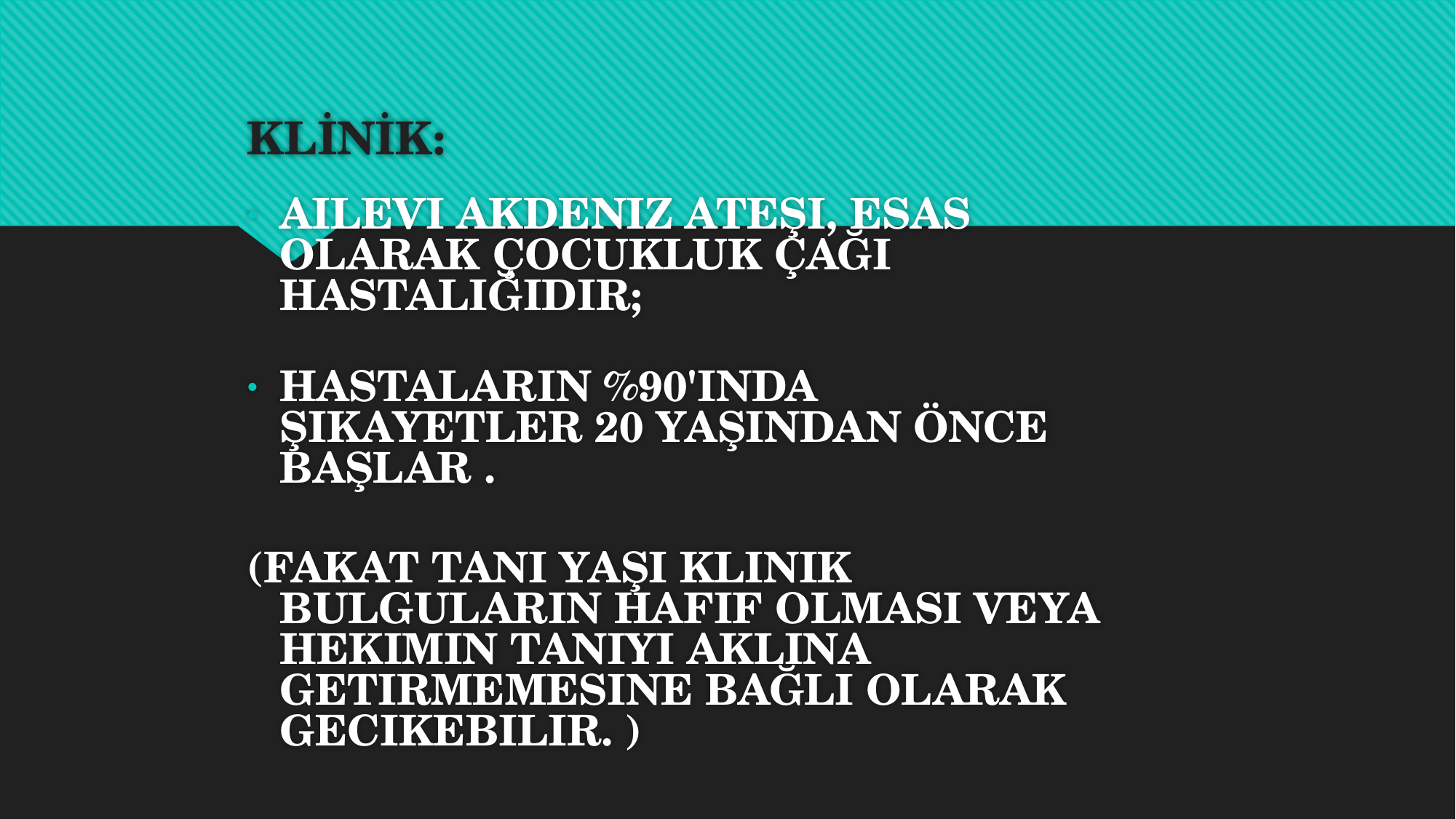

# KLİNİK:
AILEVI AKDENIZ ATEŞI, ESAS OLARAK ÇOCUKLUK ÇAĞI HASTALIĞIDIR;

HASTALARIN %90'INDA ŞIKAYETLER 20 YAŞINDAN ÖNCE BAŞLAR .

(FAKAT TANI YAŞI KLINIK BULGULARIN HAFIF OLMASI VEYA HEKIMIN TANIYI AKLINA GETIRMEMESINE BAĞLI OLARAK GECIKEBILIR. )